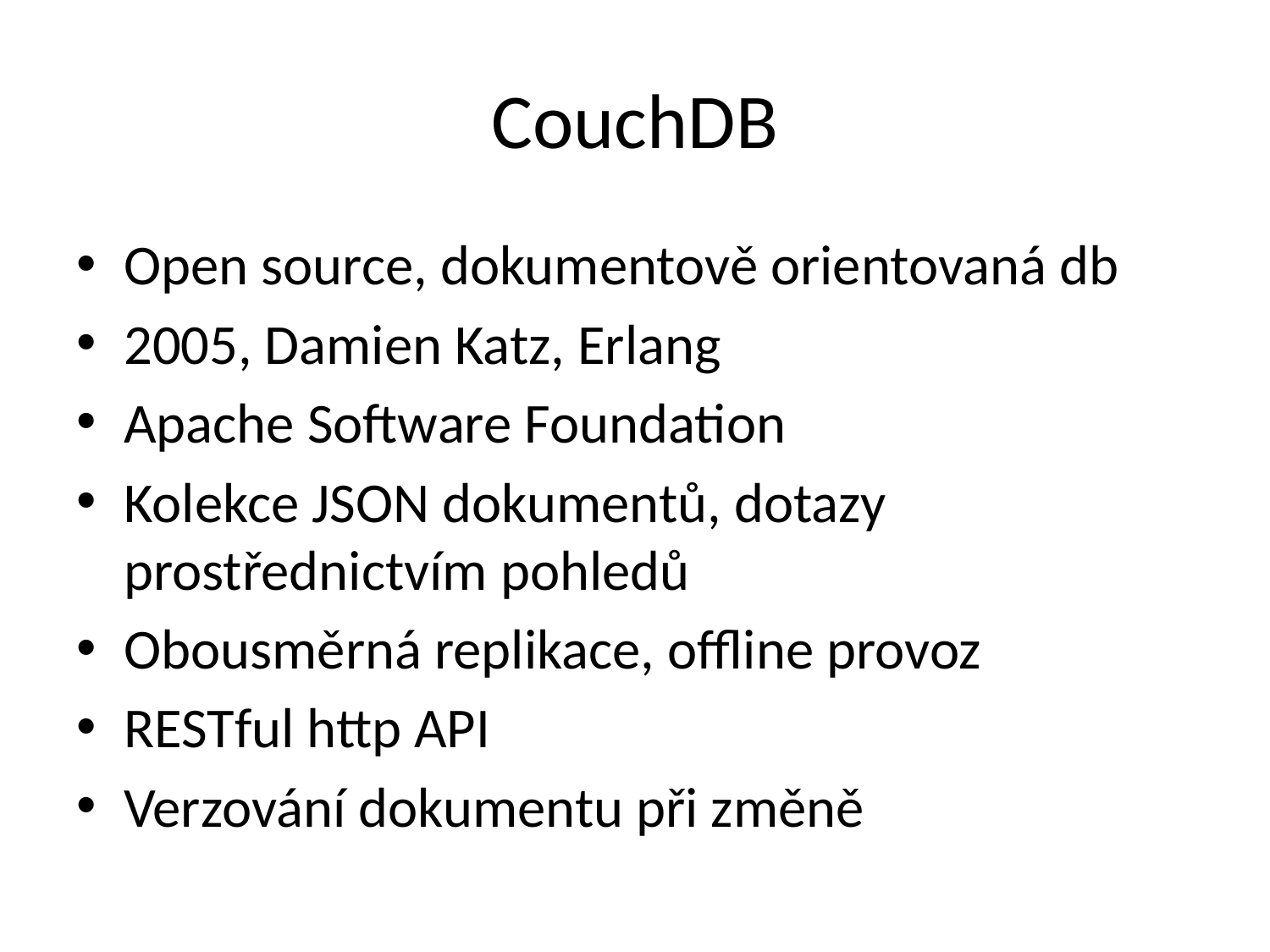

# CouchDB
Open source, dokumentově orientovaná db
2005, Damien Katz, Erlang
Apache Software Foundation
Kolekce JSON dokumentů, dotazy prostřednictvím pohledů
Obousměrná replikace, offline provoz
RESTful http API
Verzování dokumentu při změně